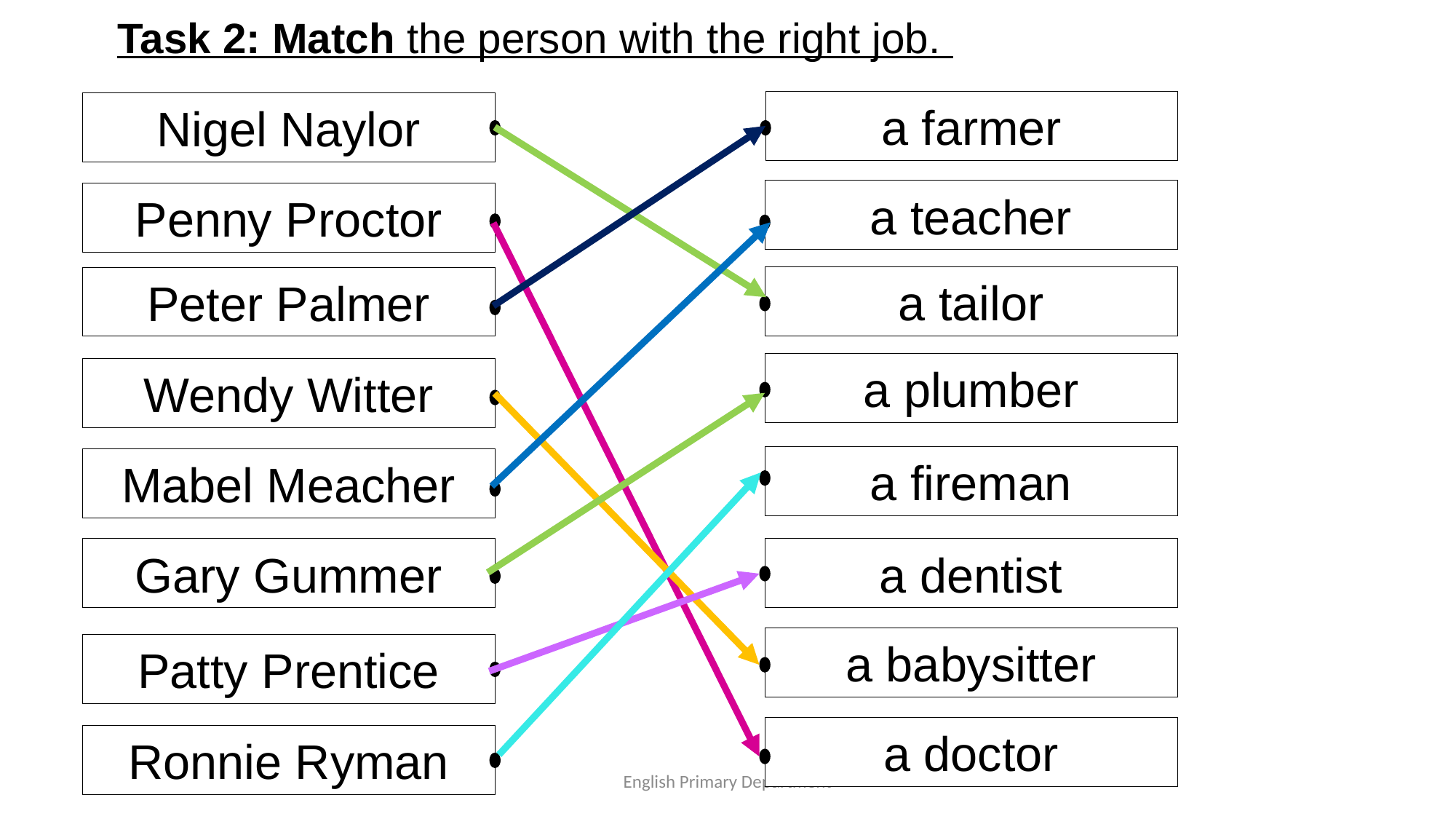

# Task 2: Match the person with the right job.
a farmer
Nigel Naylor

a teacher
Penny Proctor

a tailor
Peter Palmer

a plumber
Wendy Witter

a fireman
Mabel Meacher

a dentist
Gary Gummer

a babysitter
Patty Prentice

a doctor
Ronnie Ryman

English Primary Department